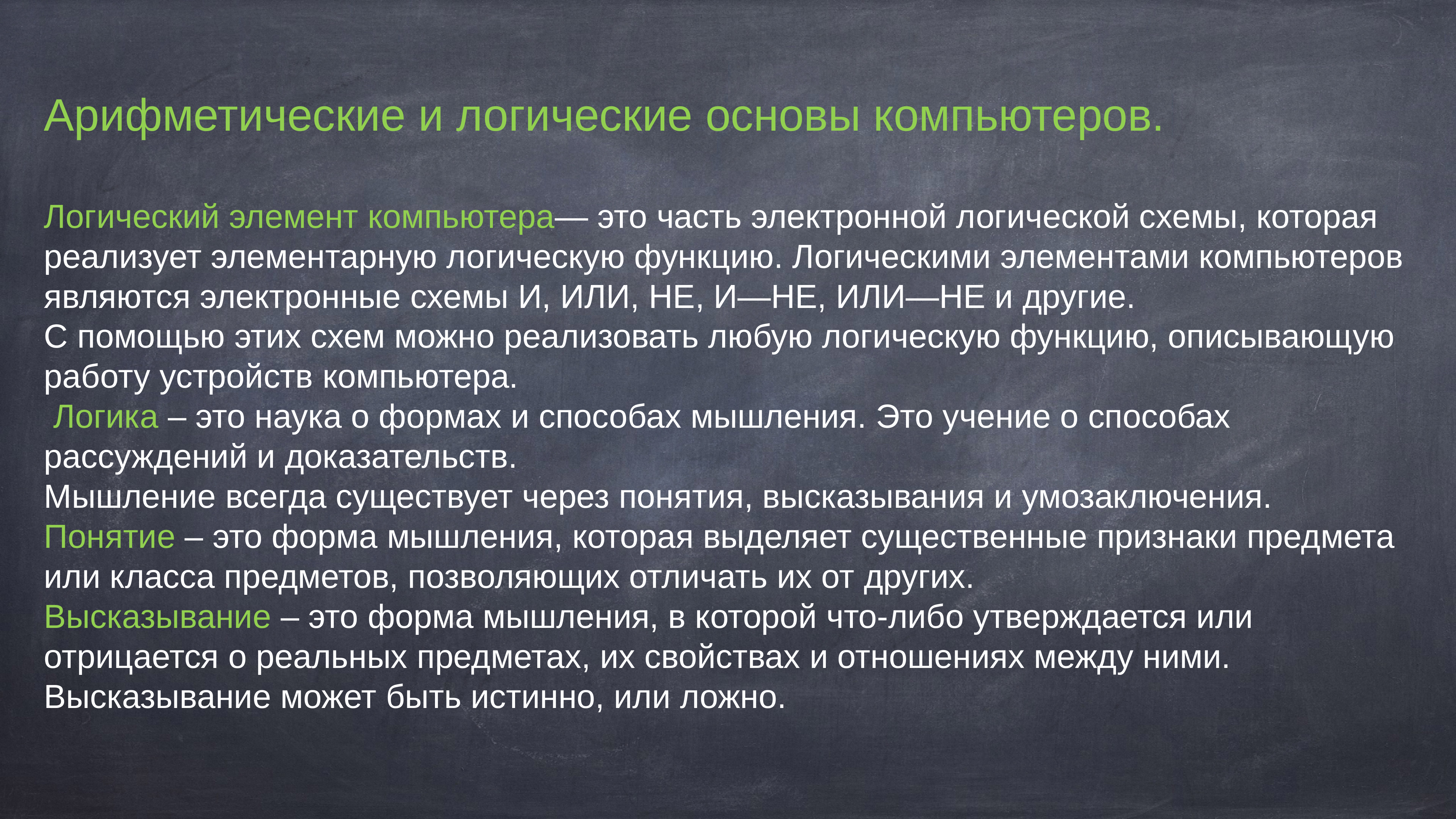

Арифметические и логические основы компьютеров.

Логический элемент компьютера— это часть электронной логической схемы, которая реализует элементарную логическую функцию. Логическими элементами компьютеров являются электронные схемы И, ИЛИ, НЕ, И—НЕ, ИЛИ—НЕ и другие.
С помощью этих схем можно реализовать любую логическую функцию, описывающую работу устройств компьютера.
 Логика – это наука о формах и способах мышления. Это учение о способах рассуждений и доказательств.
Мышление всегда существует через понятия, высказывания и умозаключения.
Понятие – это форма мышления, которая выделяет существенные признаки предмета или класса предметов, позволяющих отличать их от других.
Высказывание – это форма мышления, в которой что-либо утверждается или отрицается о реальных предметах, их свойствах и отношениях между ними. Высказывание может быть истинно, или ложно.